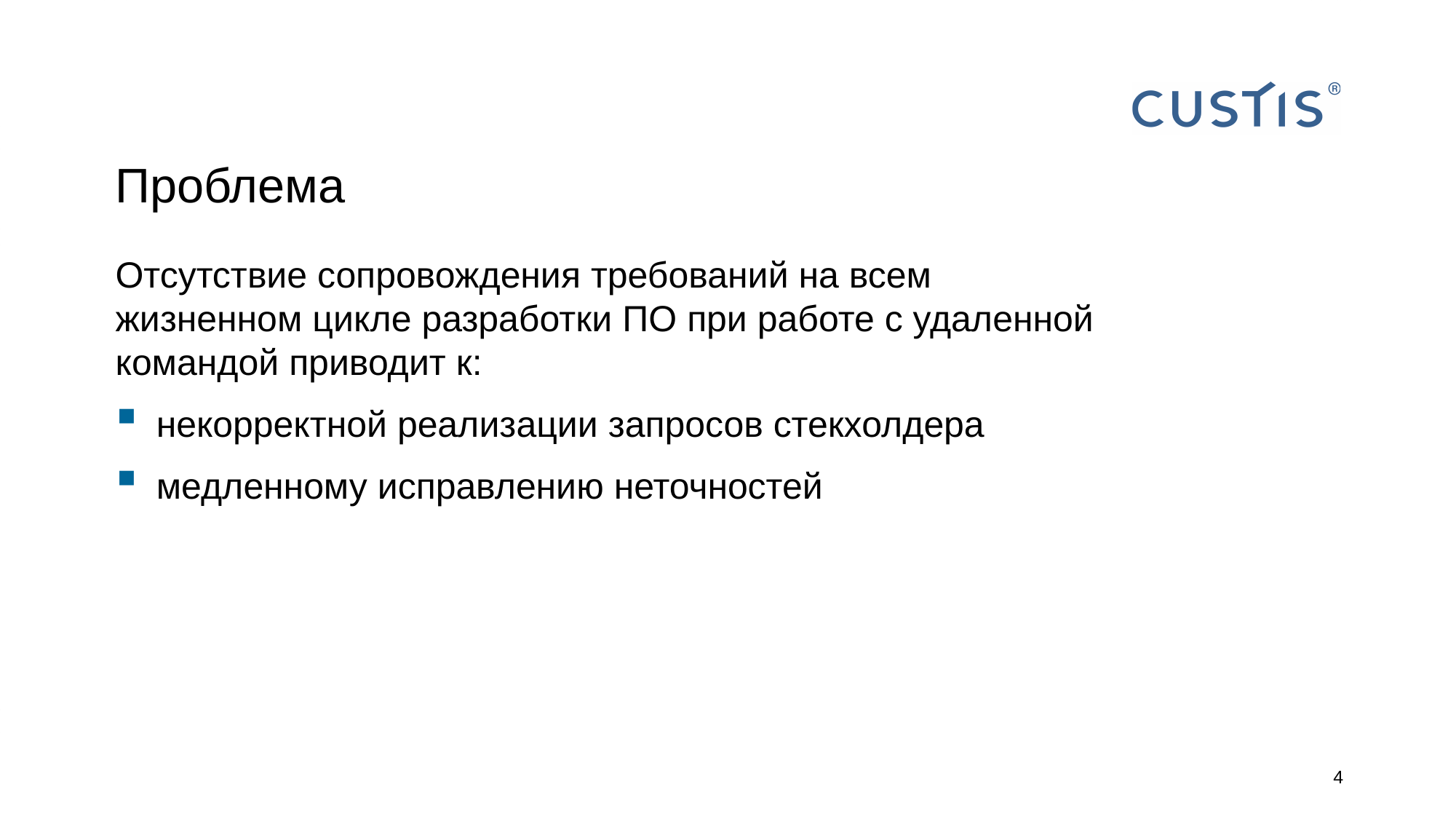

# Проблема
Отсутствие сопровождения требований на всем жизненном цикле разработки ПО при работе с удаленной командой приводит к:
некорректной реализации запросов стекхолдера
медленному исправлению неточностей
4